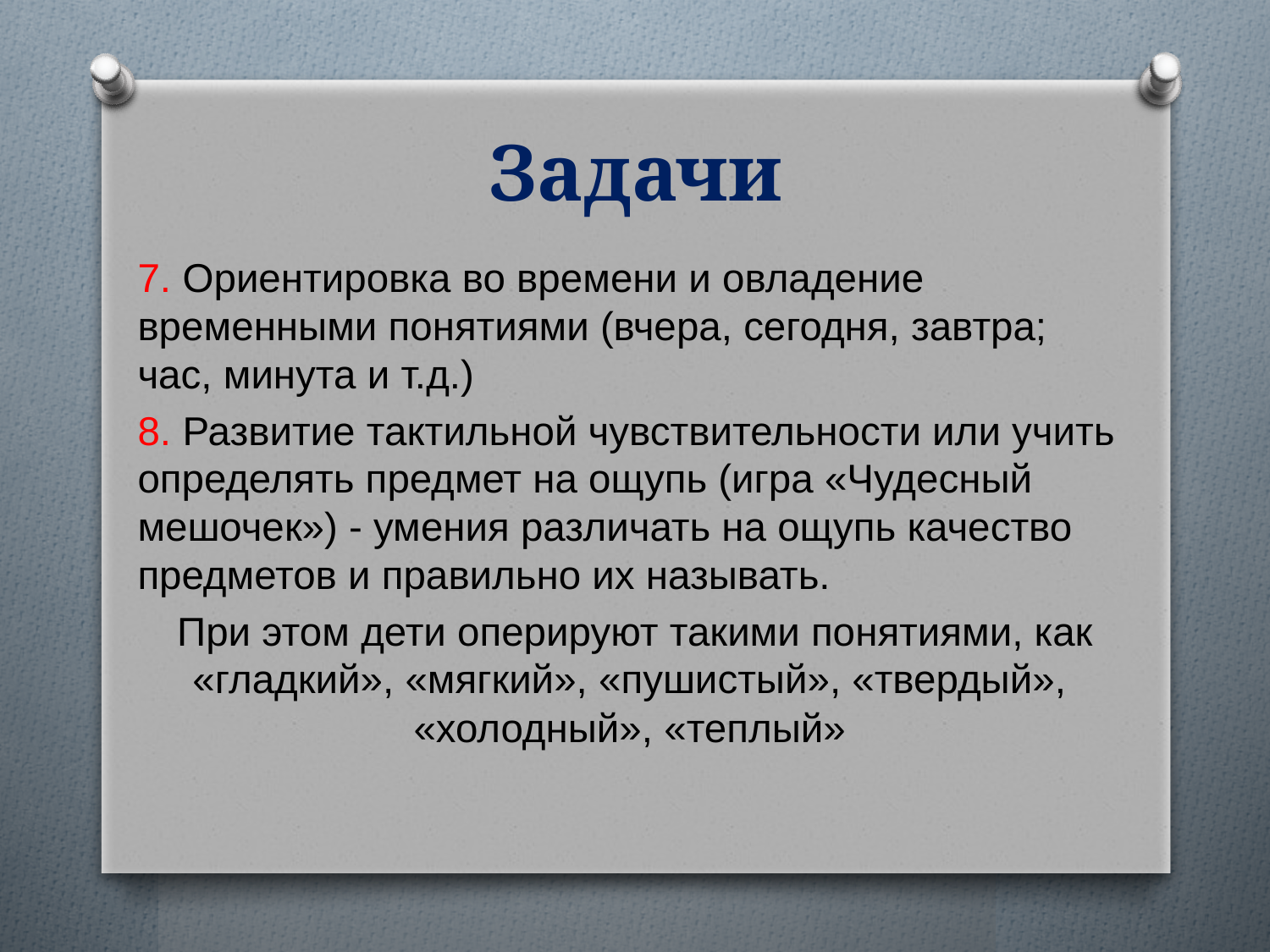

# Задачи
7. Ориентировка во времени и овладение временными понятиями (вчера, сегодня, завтра; час, минута и т.д.)
8. Развитие тактильной чувствительности или учить определять предмет на ощупь (игра «Чудесный мешочек») - умения различать на ощупь качество предметов и правильно их называть.
 При этом дети оперируют такими понятиями, как «гладкий», «мягкий», «пушистый», «твердый», «холодный», «теплый»